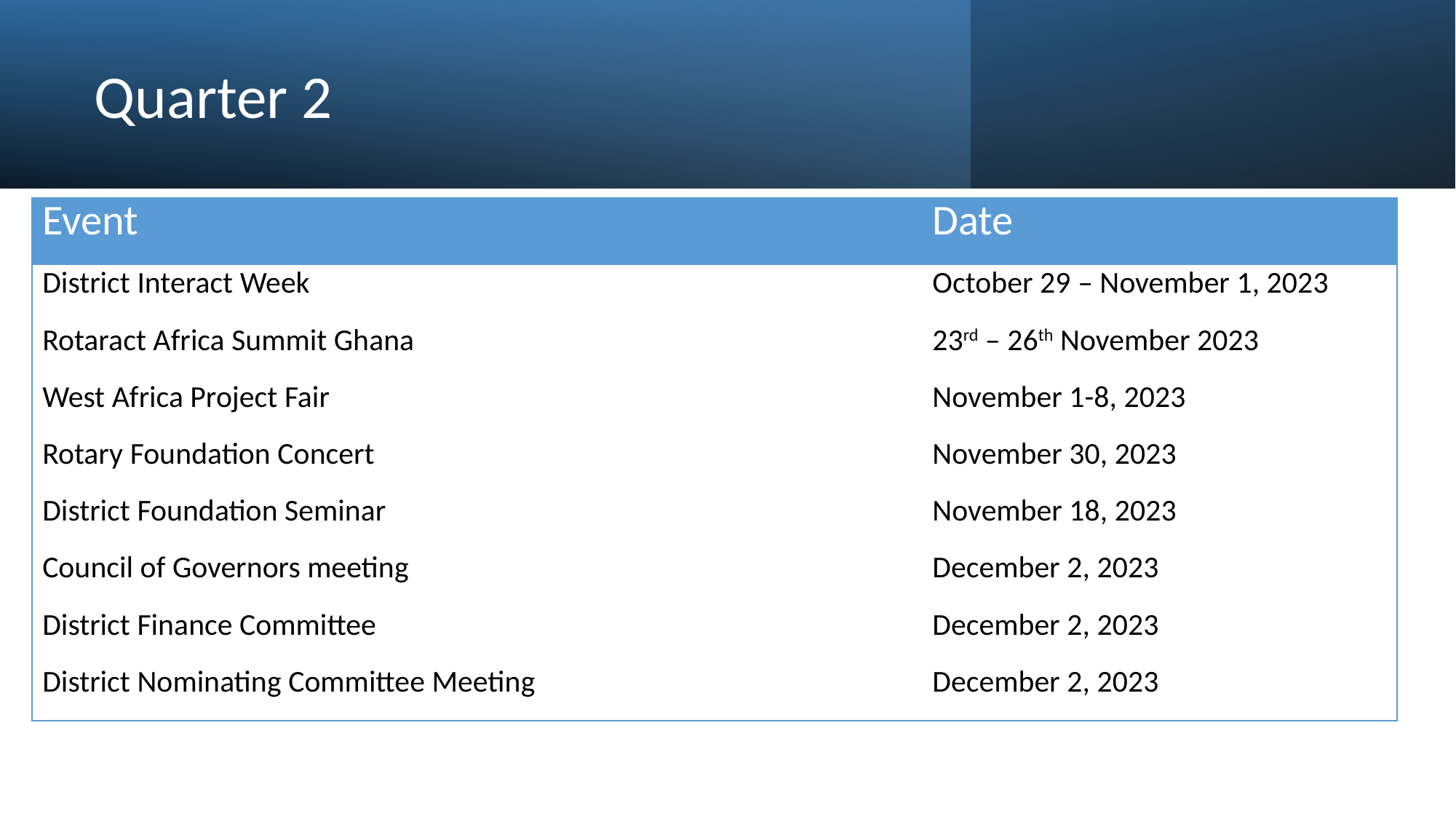

# Quarter 2
| Event | Date |
| --- | --- |
| District Interact Week | October 29 – November 1, 2023 |
| Rotaract Africa Summit Ghana | 23rd – 26th November 2023 |
| West Africa Project Fair | November 1-8, 2023 |
| Rotary Foundation Concert | November 30, 2023 |
| District Foundation Seminar | November 18, 2023 |
| Council of Governors meeting | December 2, 2023 |
| District Finance Committee | December 2, 2023 |
| District Nominating Committee Meeting | December 2, 2023 |